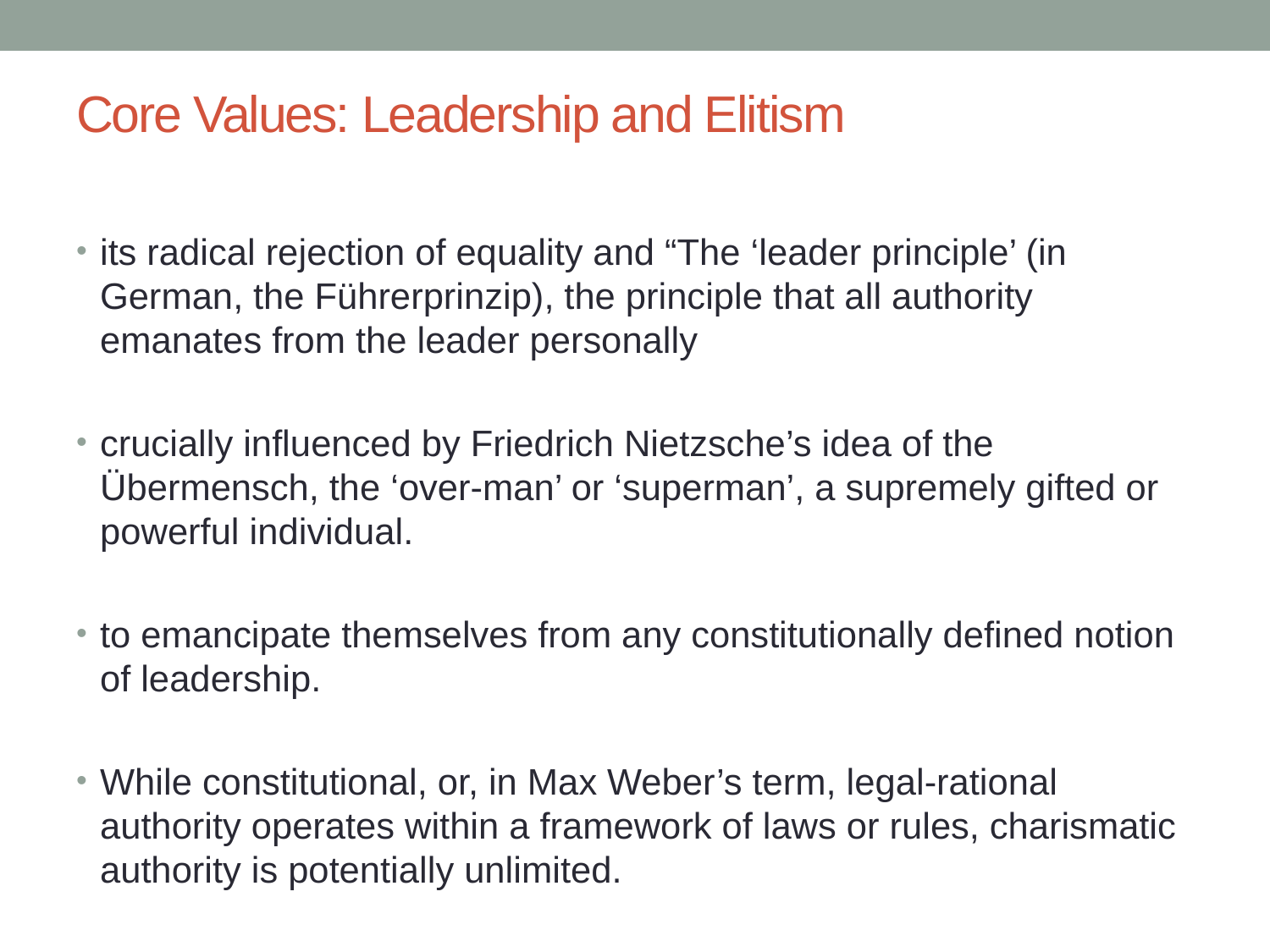

# Core Values: Leadership and Elitism
its radical rejection of equality and “The ‘leader principle’ (in German, the Führerprinzip), the principle that all authority emanates from the leader personally

crucially influenced by Friedrich Nietzsche’s idea of the Übermensch, the ‘over-man’ or ‘superman’, a supremely gifted or powerful individual.

to emancipate themselves from any constitutionally defined notion of leadership.

While constitutional, or, in Max Weber’s term, legal-rational authority operates within a framework of laws or rules, charismatic authority is potentially unlimited.